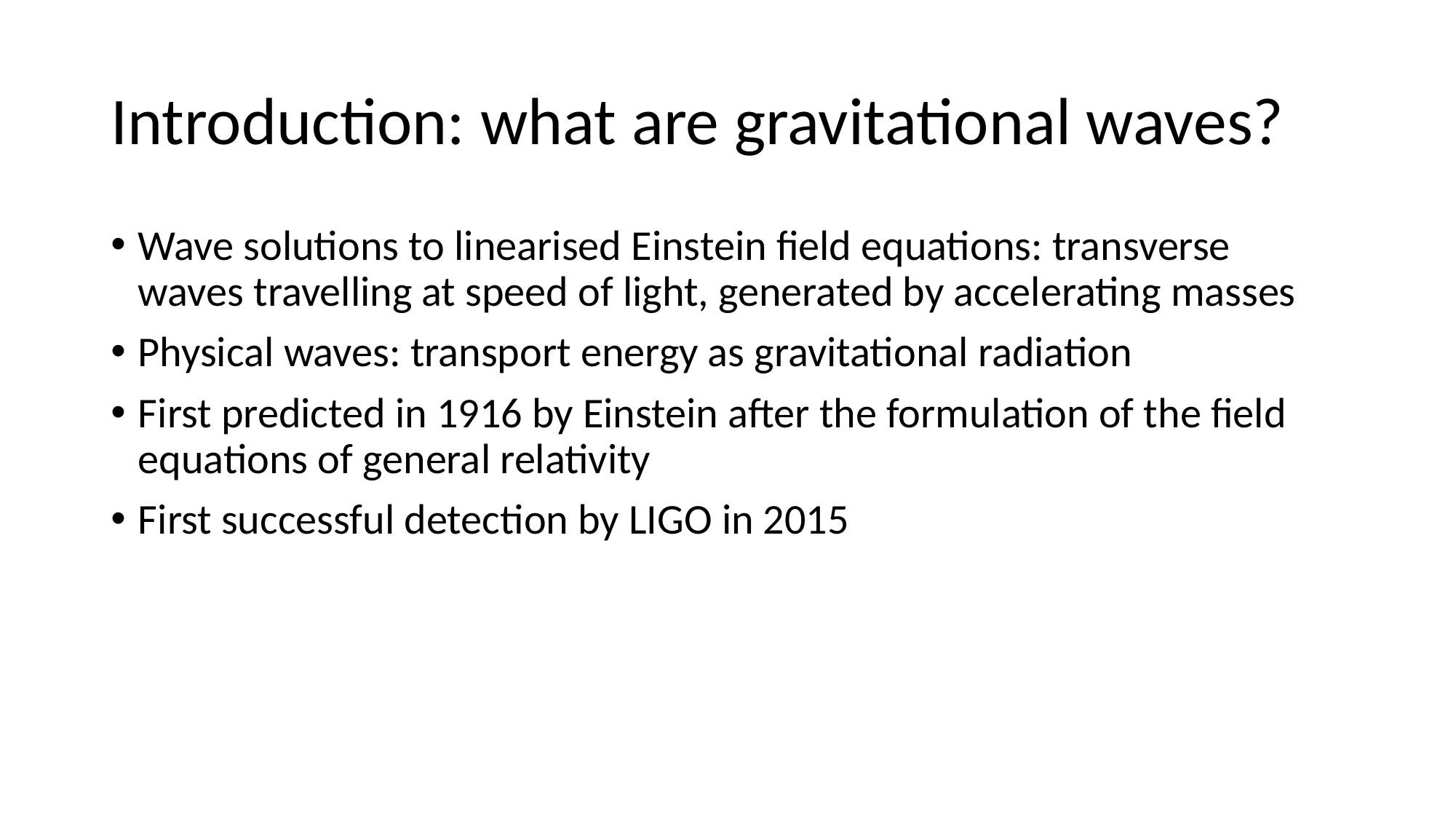

# Introduction: what are gravitational waves?
Wave solutions to linearised Einstein field equations: transverse waves travelling at speed of light, generated by accelerating masses
Physical waves: transport energy as gravitational radiation
First predicted in 1916 by Einstein after the formulation of the field equations of general relativity
First successful detection by LIGO in 2015